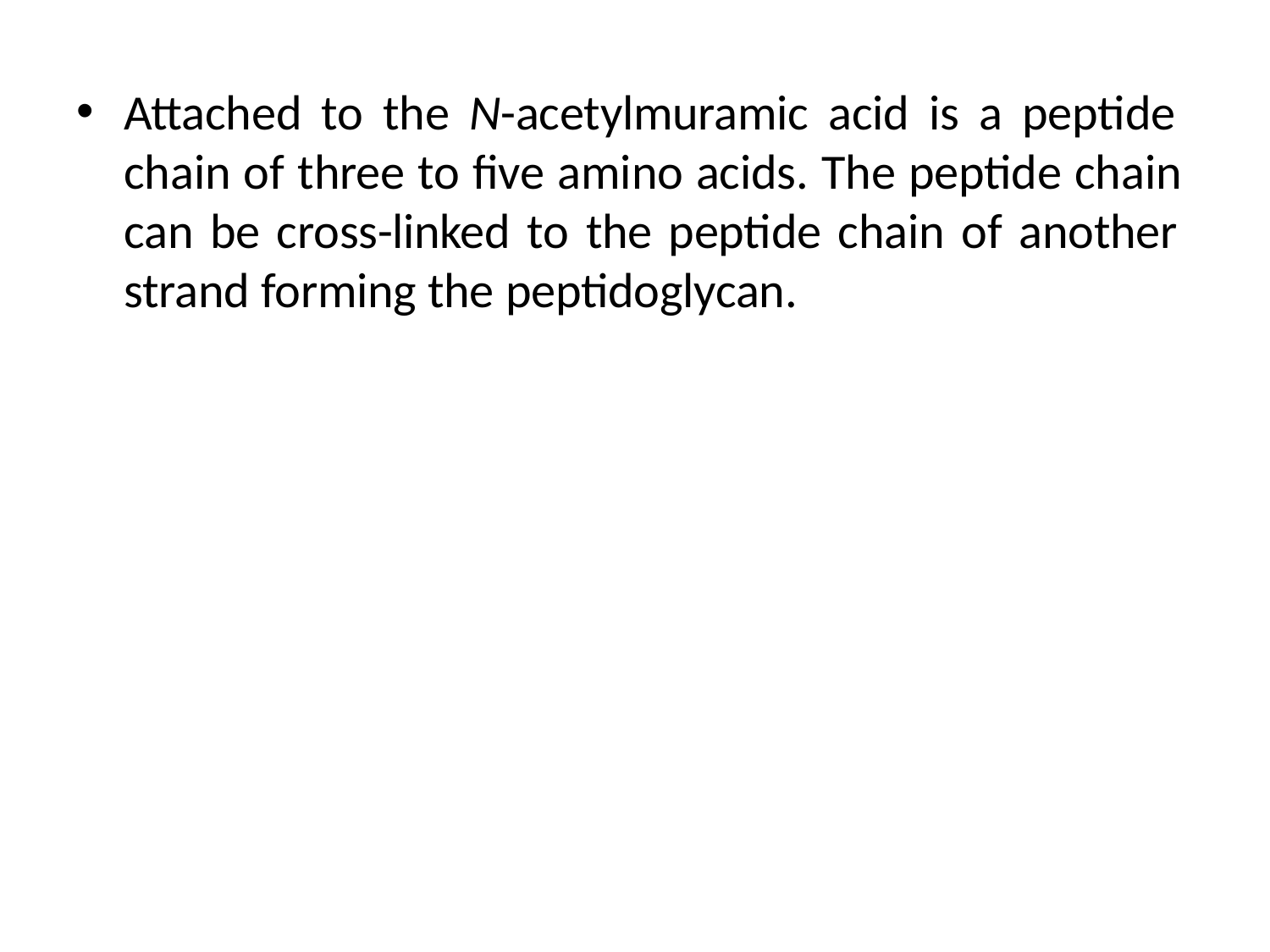

•
Attached to the N-acetylmuramic acid is a peptide  chain of three to five amino acids. The peptide chain  can be cross-linked to the peptide chain of another  strand forming the peptidoglycan.